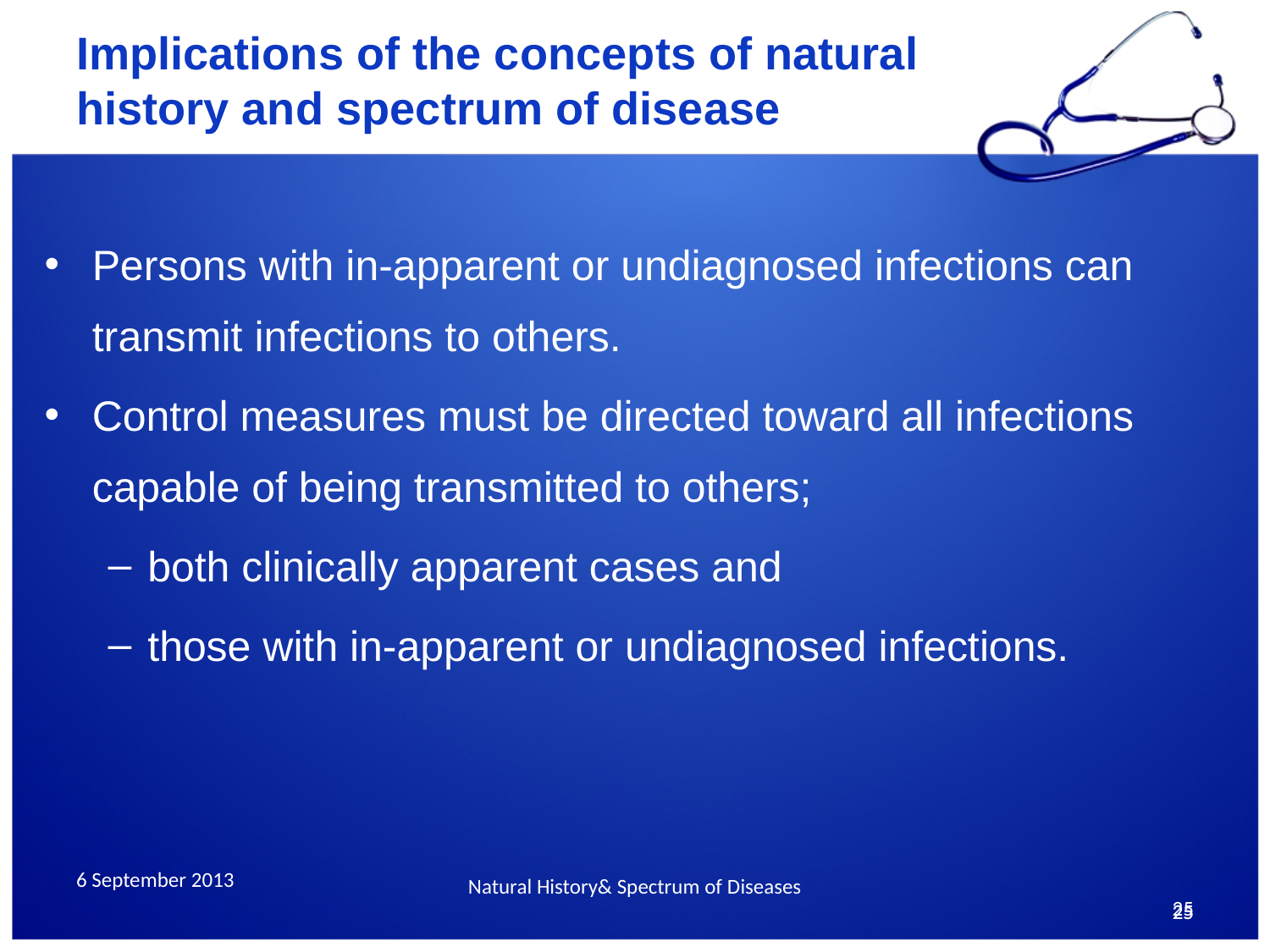

Implications of the concepts of natural history and spectrum of disease
Persons with in-apparent or undiagnosed infections can transmit infections to others.
Control measures must be directed toward all infections capable of being transmitted to others;
both clinically apparent cases and
those with in-apparent or undiagnosed infections.
6 September 2013
Natural History& Spectrum of Diseases

25
25

25